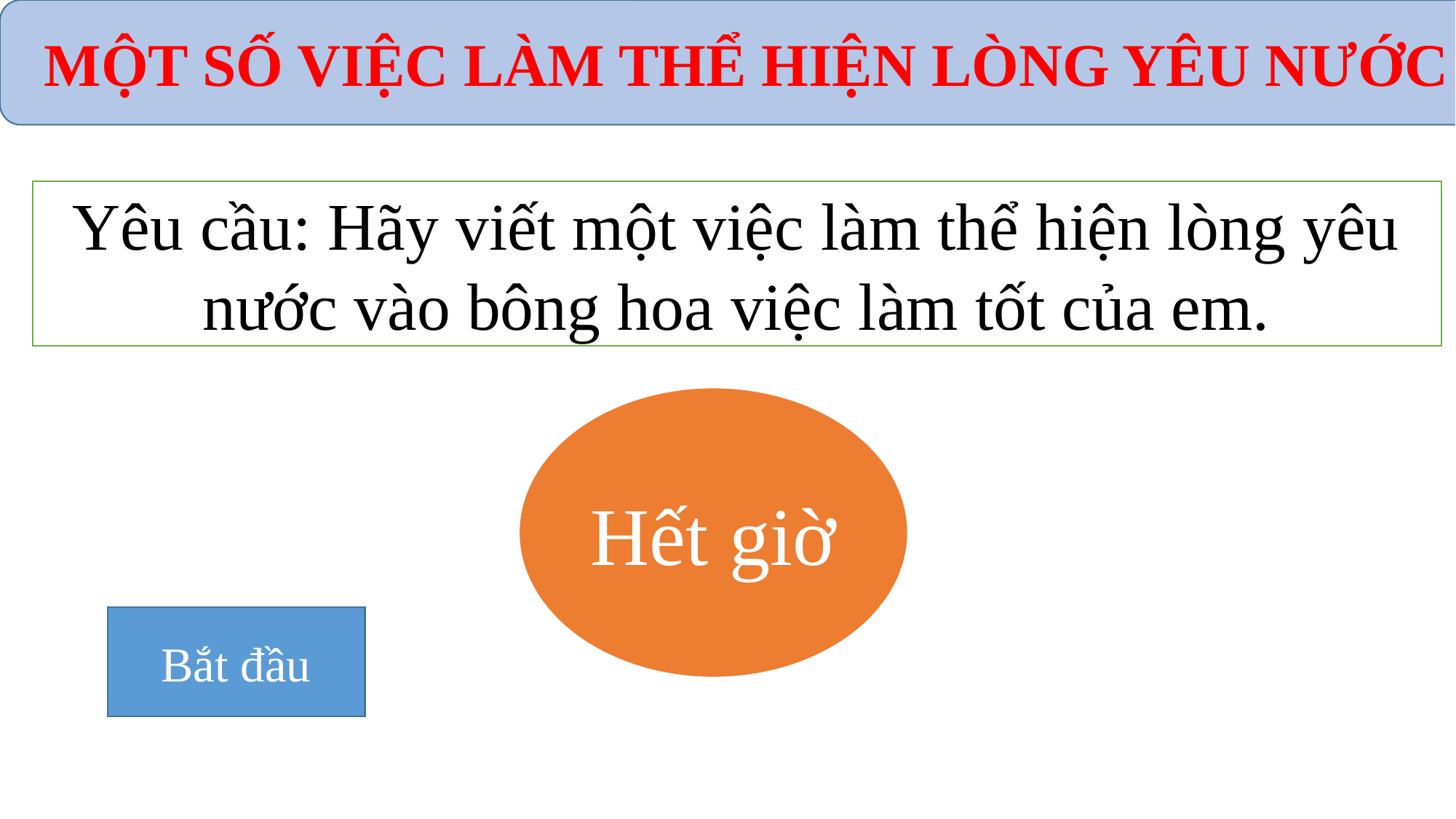

MỘT SỐ VIỆC LÀM THỂ HIỆN LÒNG YÊU NƯỚC
Yêu cầu: Hãy viết một việc làm thể hiện lòng yêu nước vào bông hoa việc làm tốt của em.
20
19
18
17
16
15
14
13
12
11
10
9
8
7
6
5
4
3
2
1
Hết giờ
Bắt đầu